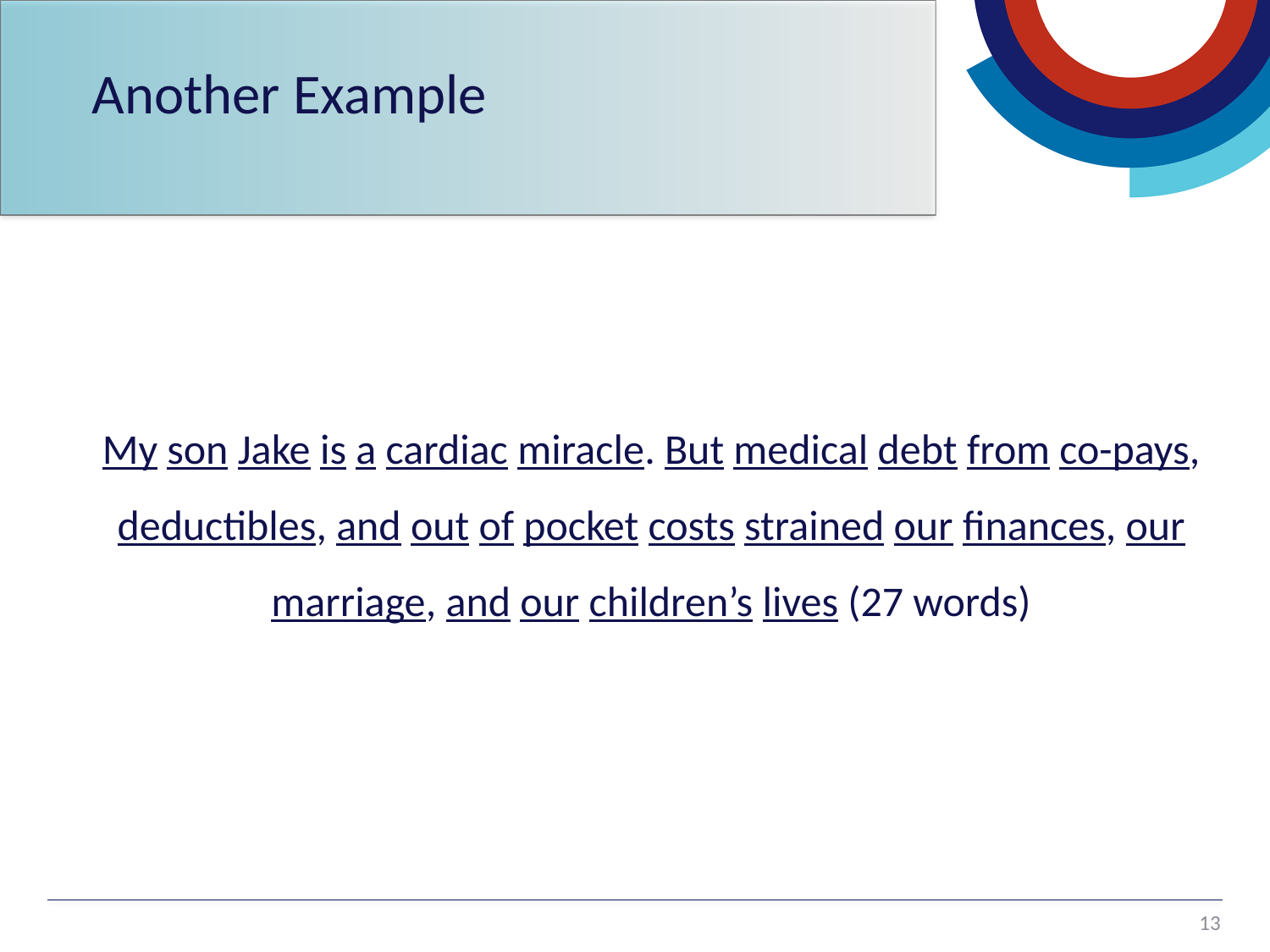

# Another Example

My son Jake is a cardiac miracle. But medical debt from co-pays, deductibles, and out of pocket costs strained our finances, our marriage, and our children’s lives (27 words)

13